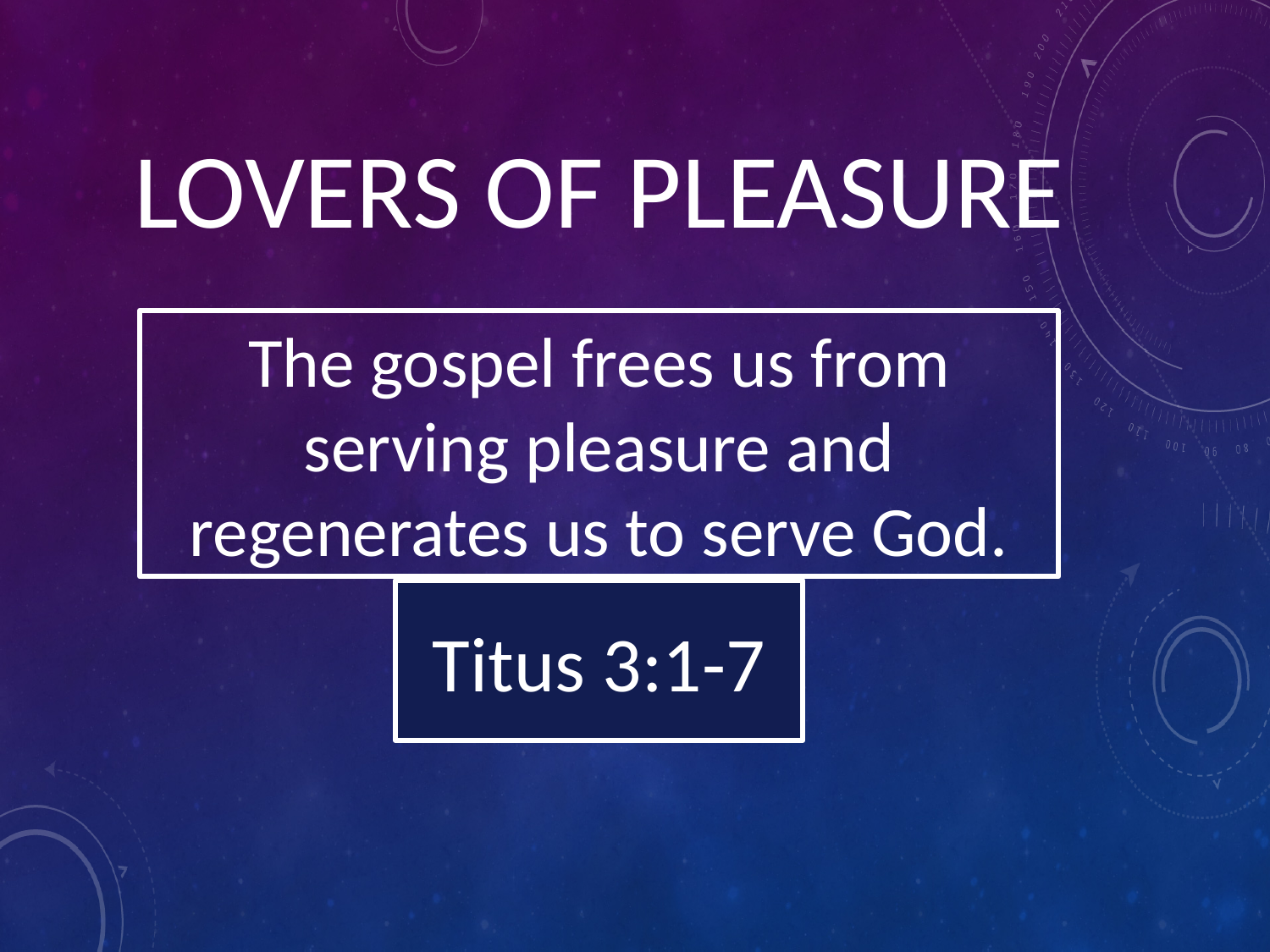

# Lovers of Pleasure
The gospel frees us from serving pleasure and regenerates us to serve God.
Titus 3:1-7